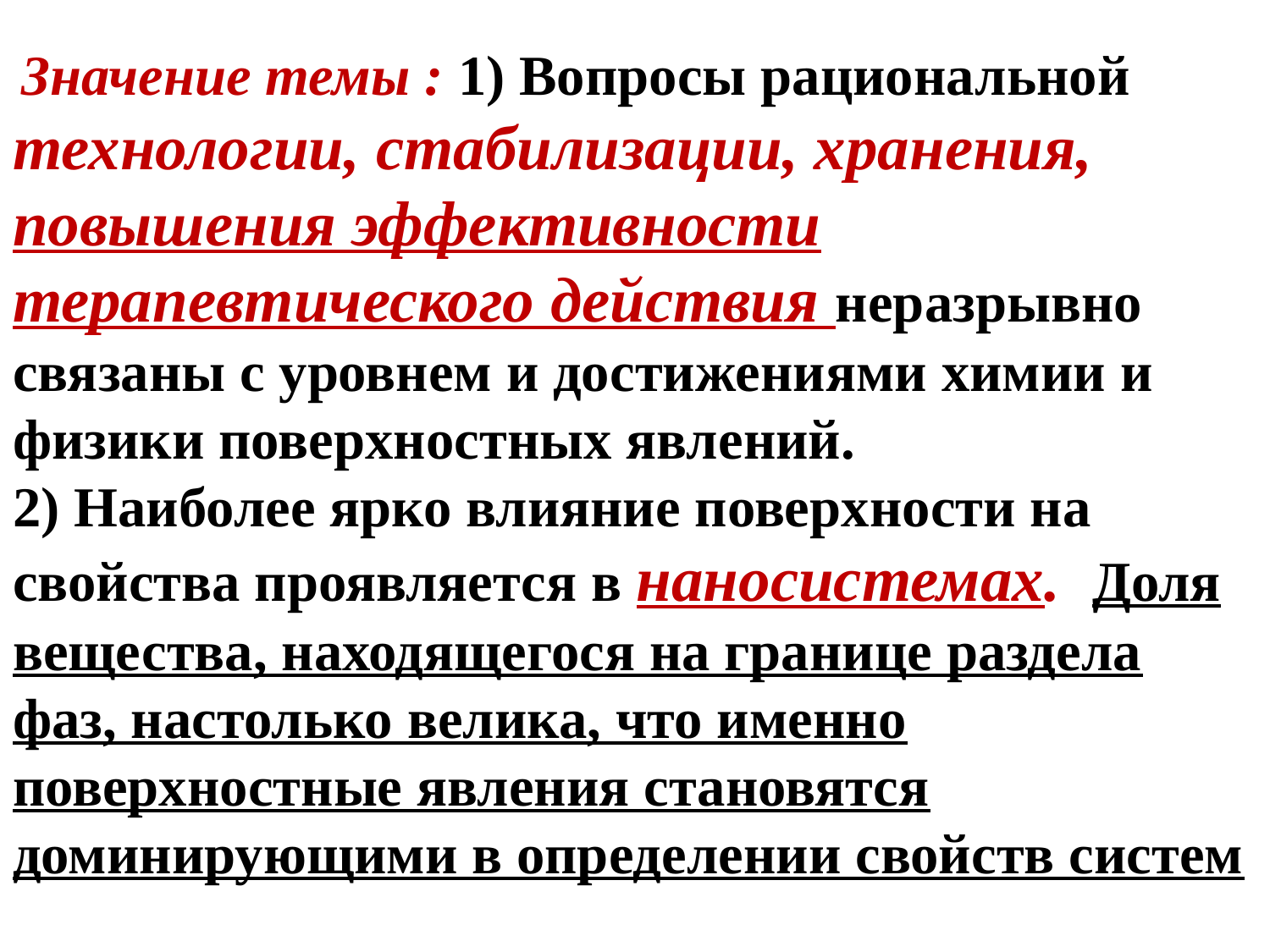

Значение темы : 1) Вопросы рациональной технологии, стабилизации, хранения, повышения эффективности терапевтического действия неразрывно связаны с уровнем и достижениями химии и физики поверхностных явлений.
2) Наиболее ярко влияние поверхности на свойства проявляется в наносистемах.  Доля вещества, находящегося на границе раздела фаз, настолько велика, что именно поверхностные явления становятся доминирующими в определении свойств систем